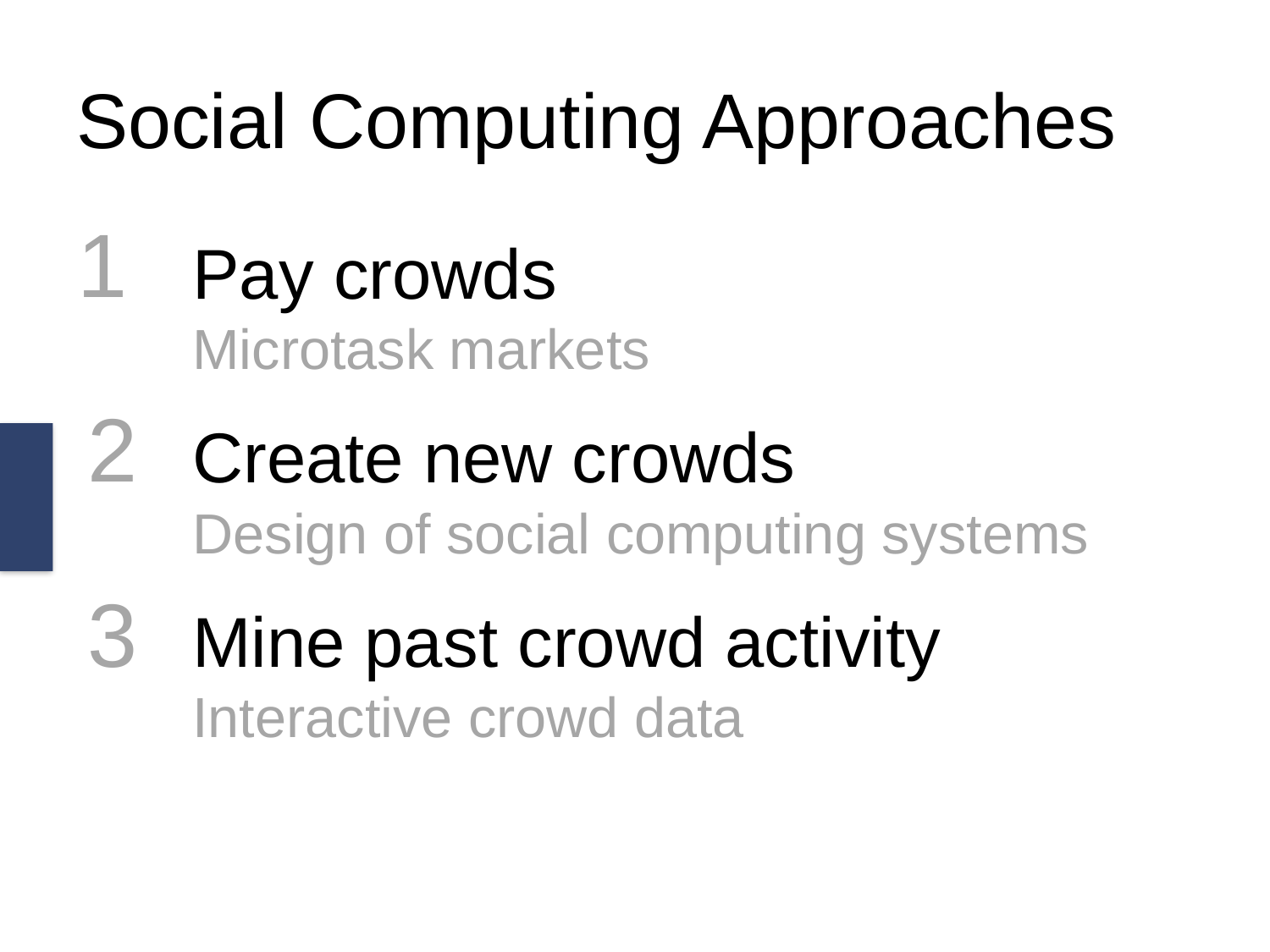

# Social Computing Approaches
1
Pay crowds
Microtask markets
Create new crowds
Design of social computing systems
Mine past crowd activity
Interactive crowd data
2

3